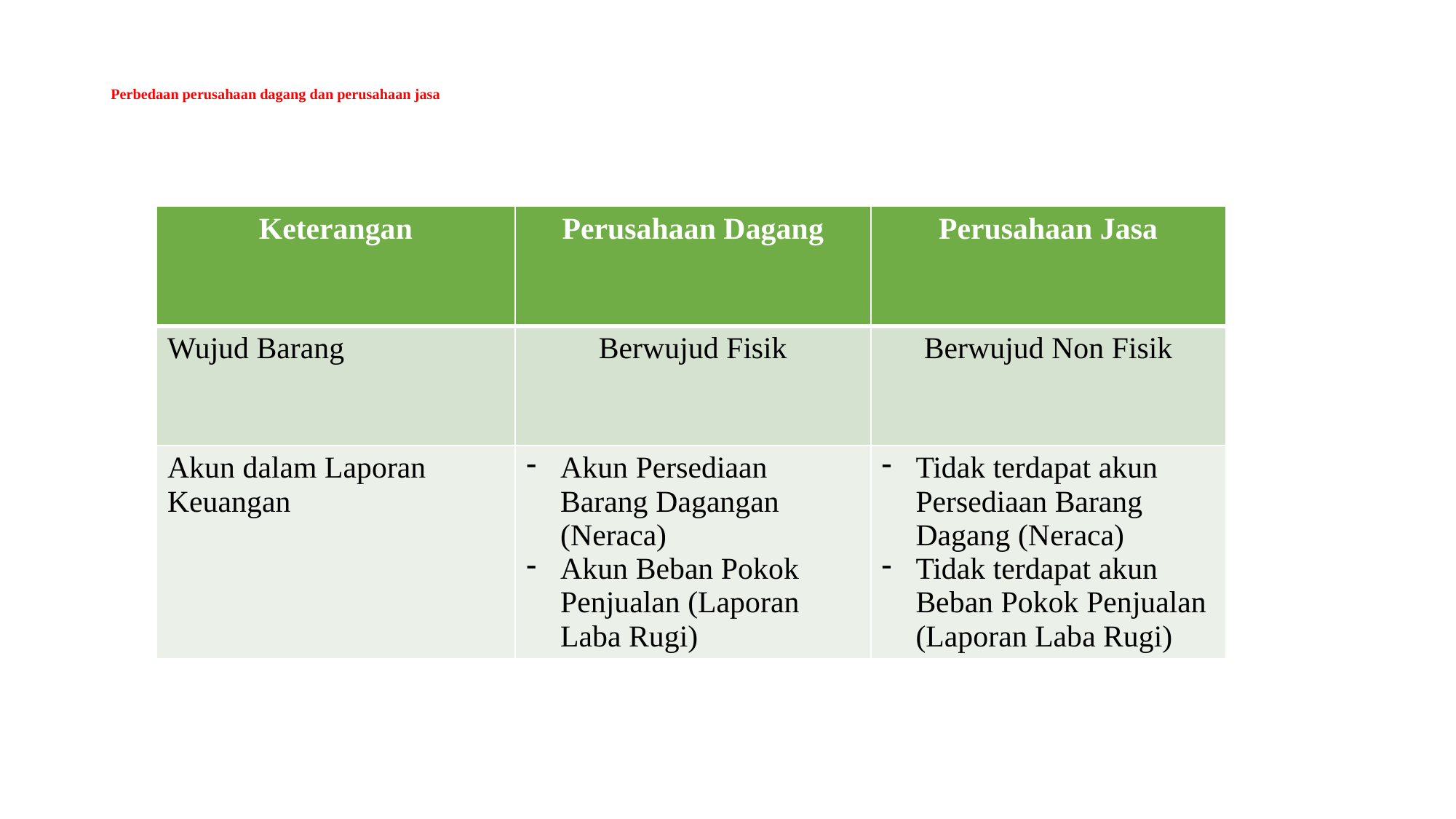

# Perbedaan perusahaan dagang dan perusahaan jasa
Keterangan
Perusahaan Dagang

| Keterangan | Perusahaan Dagang | Perusahaan Jasa |
| --- | --- | --- |
| Wujud Barang | Berwujud Fisik | Berwujud Non Fisik |
| Akun dalam Laporan Keuangan | Akun Persediaan Barang Dagangan (Neraca) Akun Beban Pokok Penjualan (Laporan Laba Rugi) | Tidak terdapat akun Persediaan Barang Dagang (Neraca) Tidak terdapat akun Beban Pokok Penjualan (Laporan Laba Rugi) |